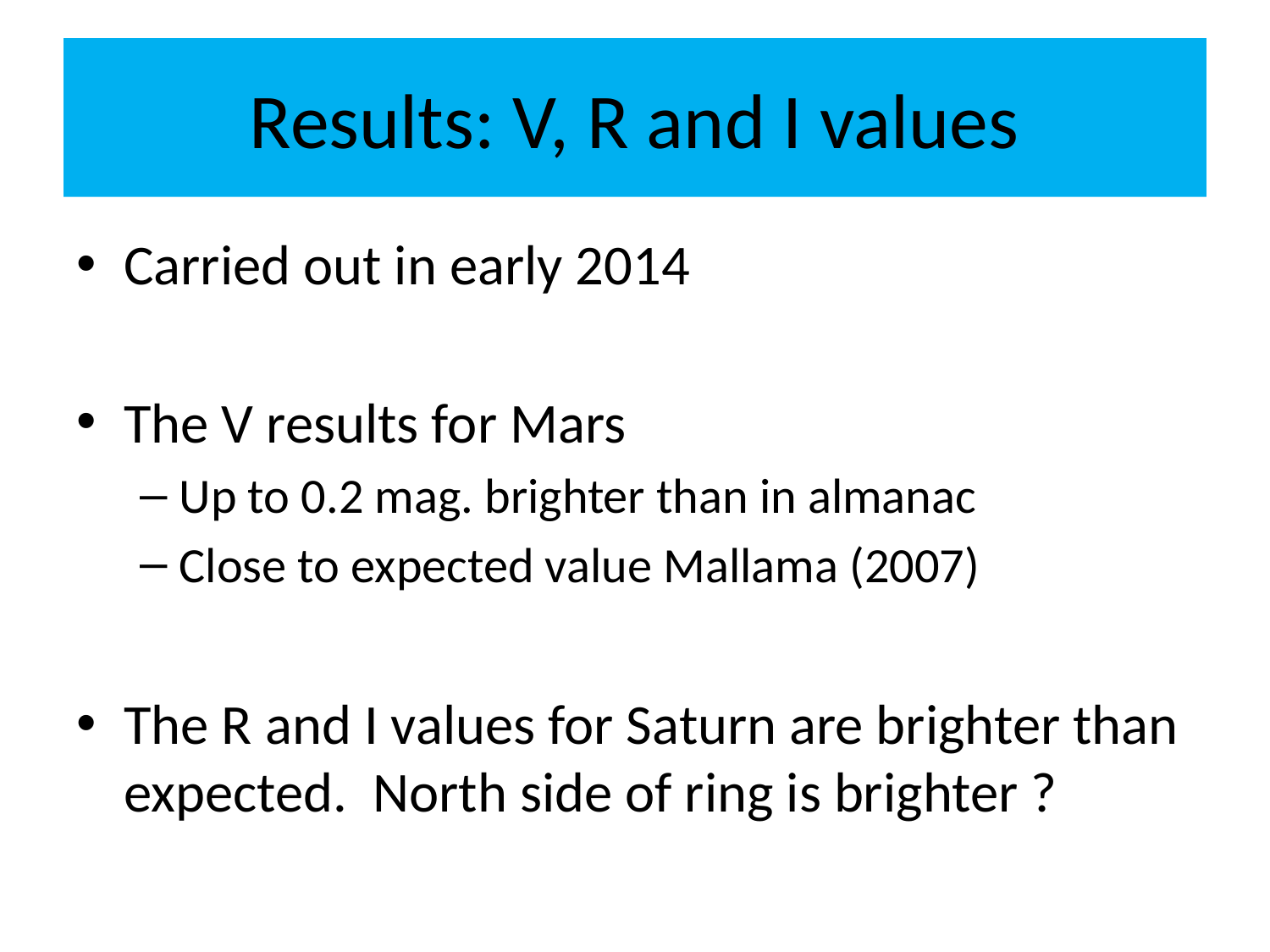

# Results: V, R and I values
Carried out in early 2014

The V results for Mars
Up to 0.2 mag. brighter than in almanac
Close to expected value Mallama (2007)

The R and I values for Saturn are brighter than expected.  North side of ring is brighter ?